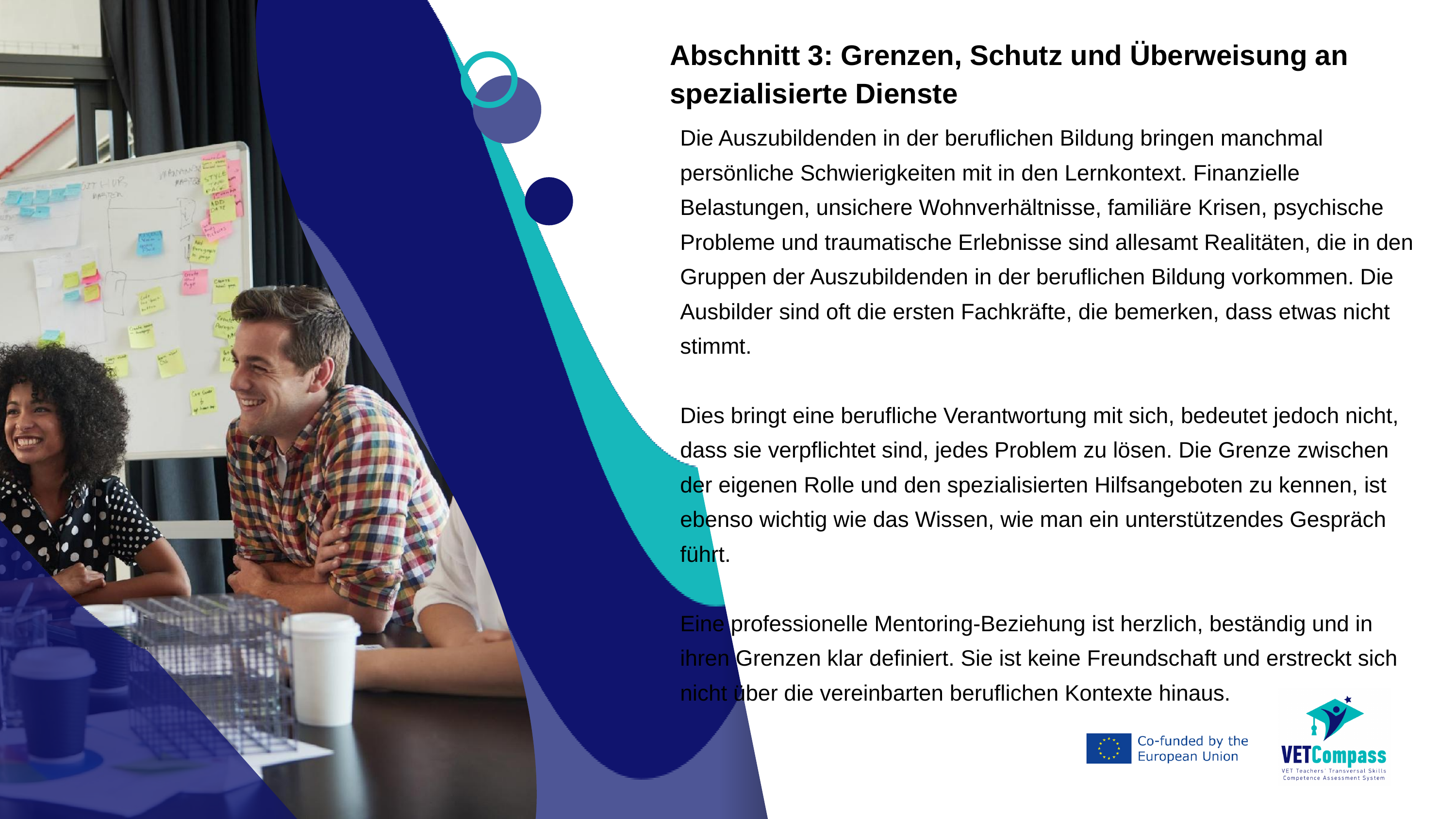

Abschnitt 3: Grenzen, Schutz und Überweisung an spezialisierte Dienste

Die Auszubildenden in der beruflichen Bildung bringen manchmal persönliche Schwierigkeiten mit in den Lernkontext. Finanzielle Belastungen, unsichere Wohnverhältnisse, familiäre Krisen, psychische Probleme und traumatische Erlebnisse sind allesamt Realitäten, die in den Gruppen der Auszubildenden in der beruflichen Bildung vorkommen. Die Ausbilder sind oft die ersten Fachkräfte, die bemerken, dass etwas nicht stimmt.

Dies bringt eine berufliche Verantwortung mit sich, bedeutet jedoch nicht, dass sie verpflichtet sind, jedes Problem zu lösen. Die Grenze zwischen der eigenen Rolle und den spezialisierten Hilfsangeboten zu kennen, ist ebenso wichtig wie das Wissen, wie man ein unterstützendes Gespräch führt.

Eine professionelle Mentoring-Beziehung ist herzlich, beständig und in ihren Grenzen klar definiert. Sie ist keine Freundschaft und erstreckt sich nicht über die vereinbarten beruflichen Kontexte hinaus.